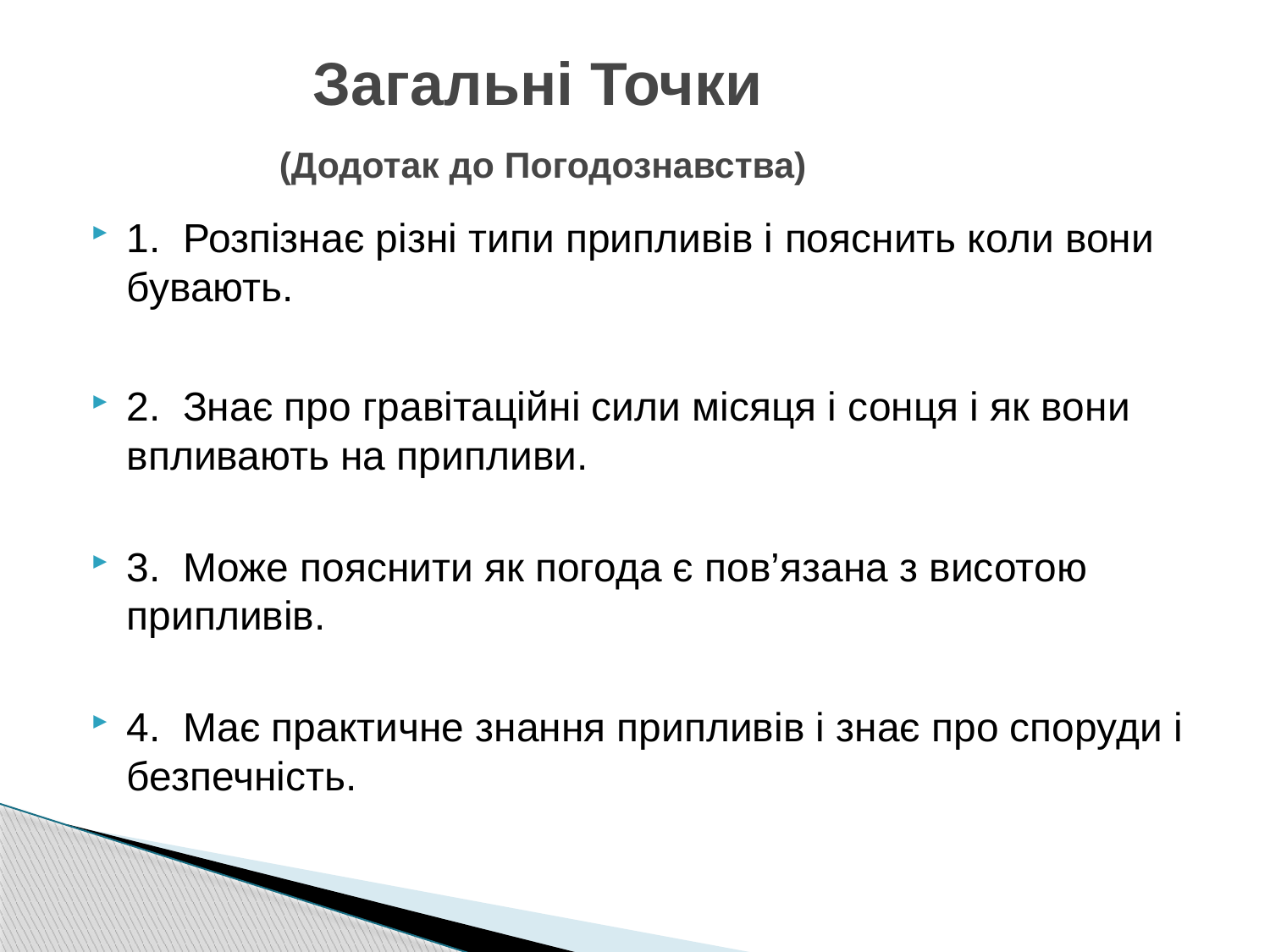

# Загальні Точки (Додотак до Погодознавства)
1.  Розпізнає різні типи припливів і пояснить коли вони бувають.

2.  Знає про гравітаційні сили місяця і сонця і як вони впливають на припливи.

3.  Може пояснити як погода є пов’язана з висотою припливів.

4.  Має практичне знання припливів і знає про споруди і безпечність.